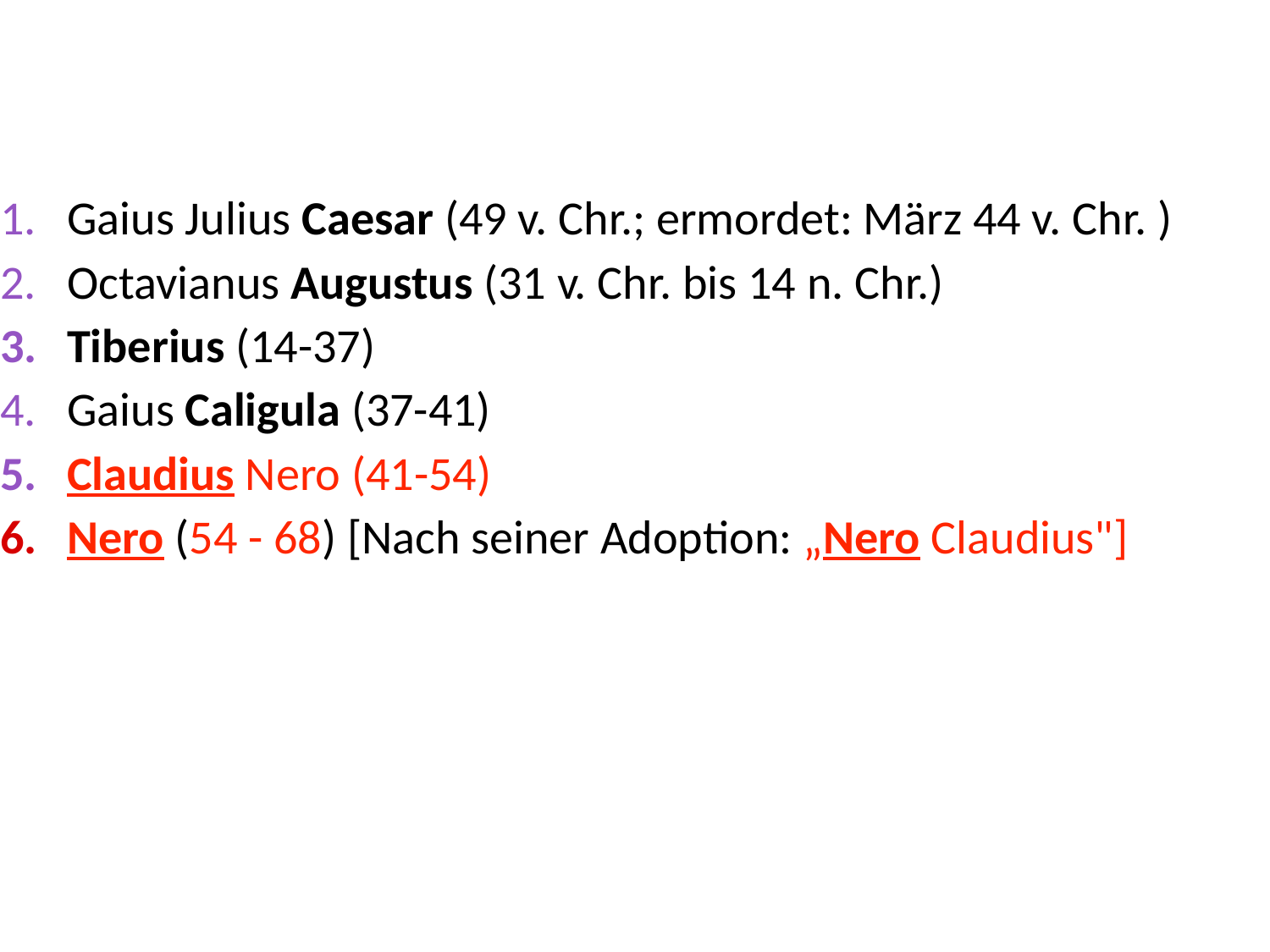

#
Gaius Julius Caesar (49 v. Chr.; ermordet: März 44 v. Chr. )
Octavianus Augustus (31 v. Chr. bis 14 n. Chr.)
Tiberius (14-37)
Gaius Caligula (37-41)
Claudius Nero (41-54)
Nero (54 - 68) [Nach seiner Adoption: „Nero Claudius"]